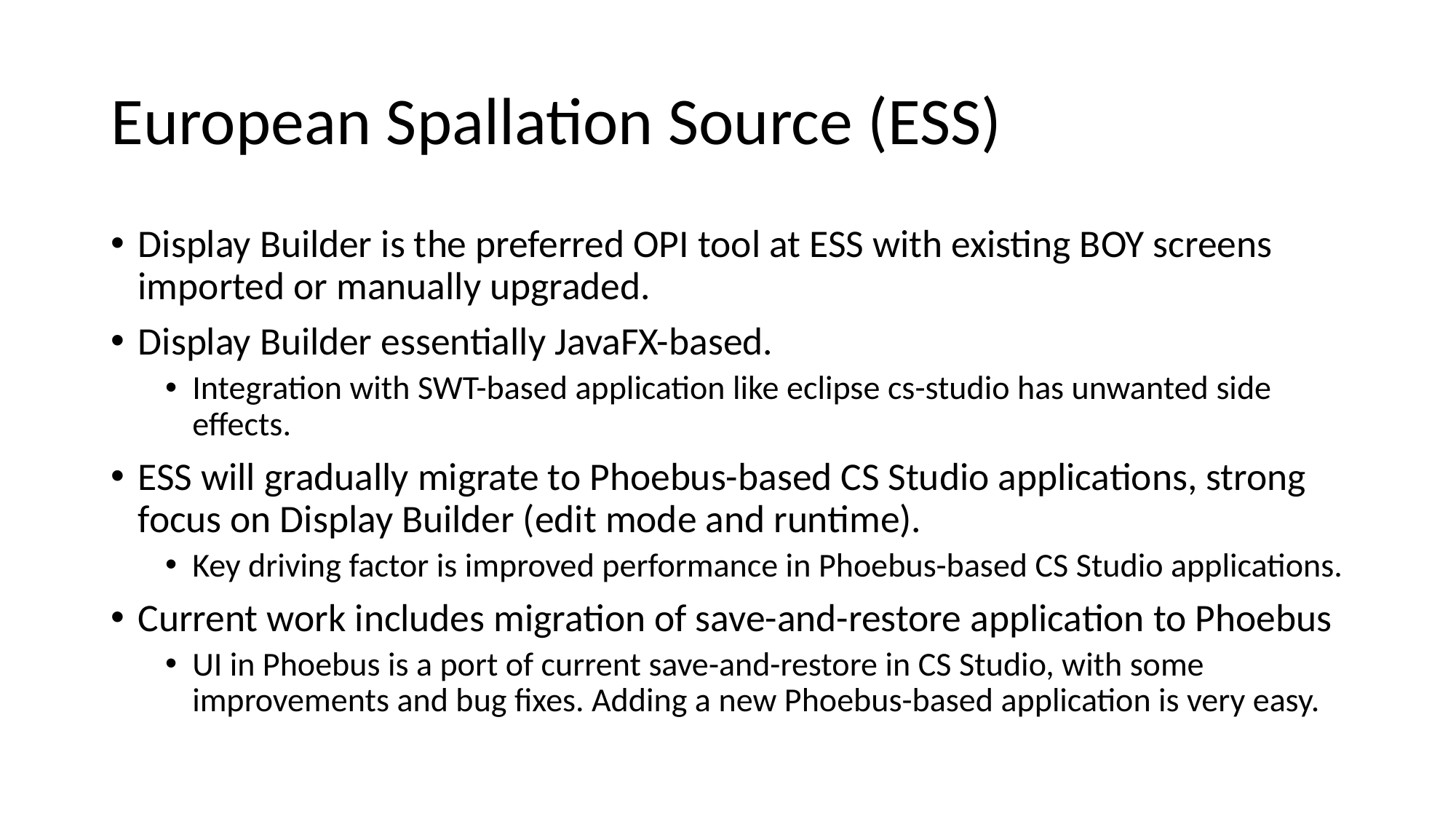

# European Spallation Source (ESS)
Display Builder is the preferred OPI tool at ESS with existing BOY screens imported or manually upgraded.
Display Builder essentially JavaFX-based.
Integration with SWT-based application like eclipse cs-studio has unwanted side effects.
ESS will gradually migrate to Phoebus-based CS Studio applications, strong focus on Display Builder (edit mode and runtime).
Key driving factor is improved performance in Phoebus-based CS Studio applications.
Current work includes migration of save-and-restore application to Phoebus
UI in Phoebus is a port of current save-and-restore in CS Studio, with some improvements and bug fixes. Adding a new Phoebus-based application is very easy.